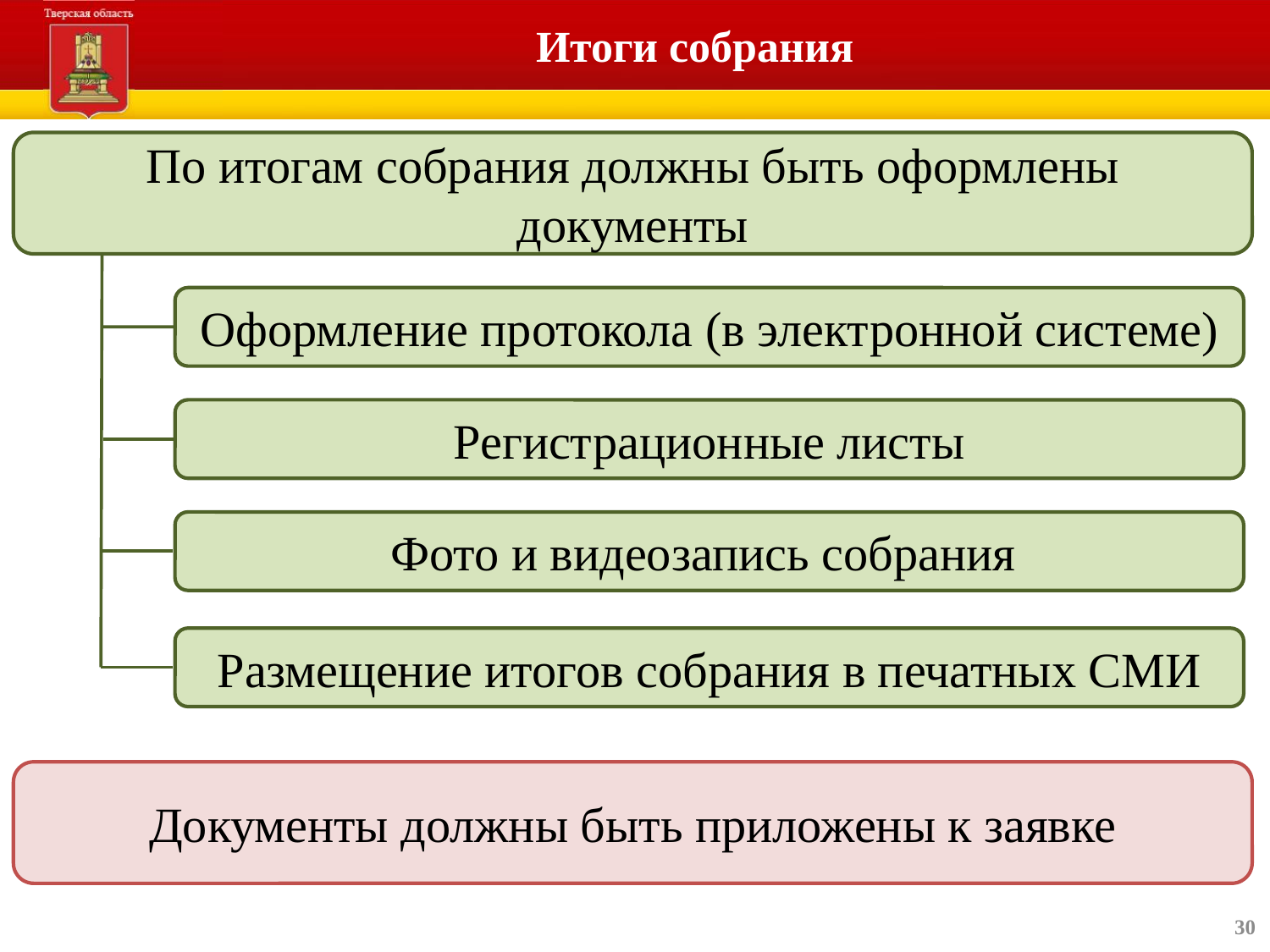

# Итоги собрания
По итогам собрания должны быть оформлены документы
Оформление протокола (в электронной системе)
Регистрационные листы
Фото и видеозапись собрания
Размещение итогов собрания в печатных СМИ
Документы должны быть приложены к заявке
30